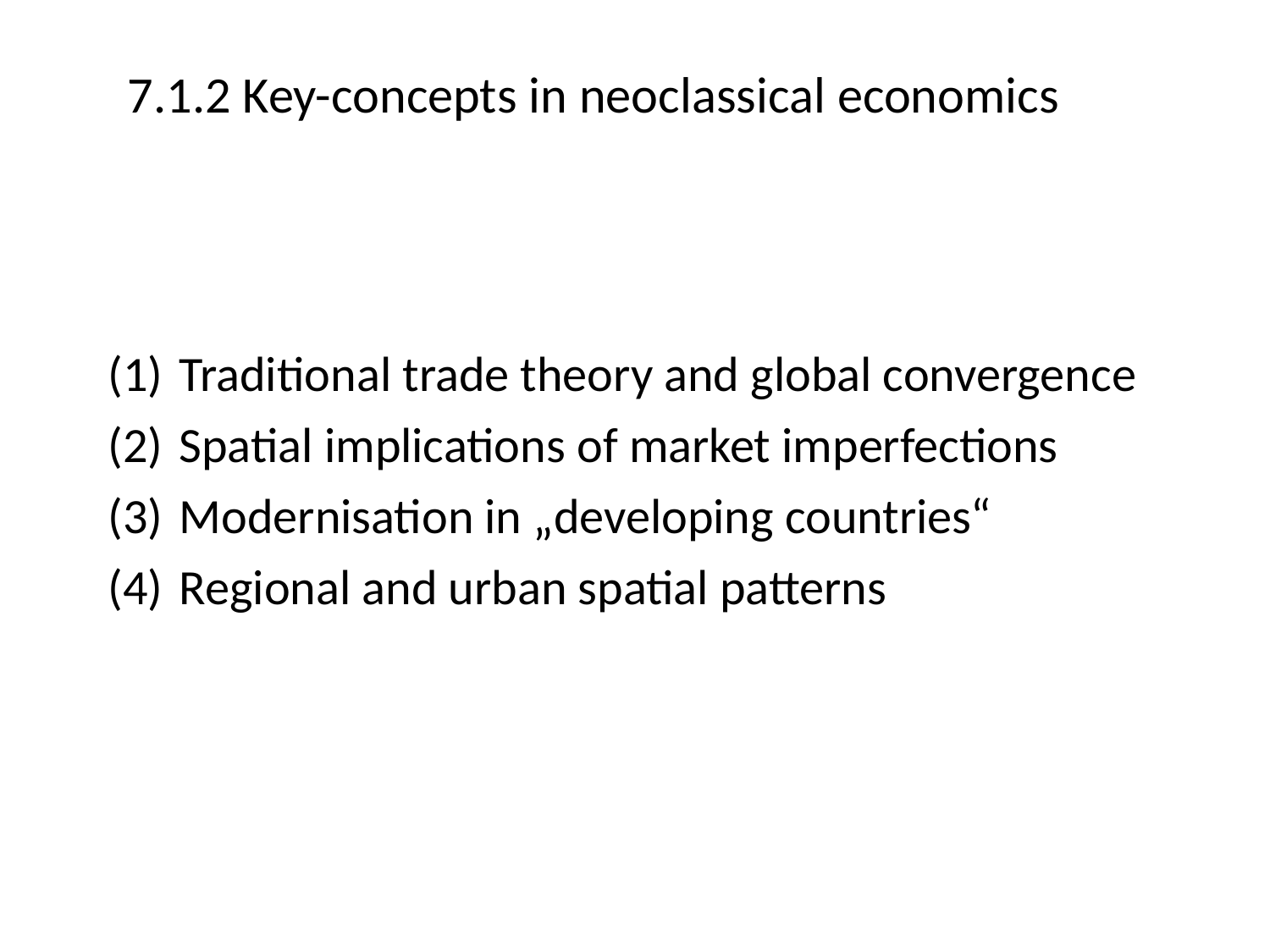

# 7.1.2 Key-concepts in neoclassical economics

Traditional trade theory and global convergence
Spatial implications of market imperfections
Modernisation in „developing countries“
Regional and urban spatial patterns